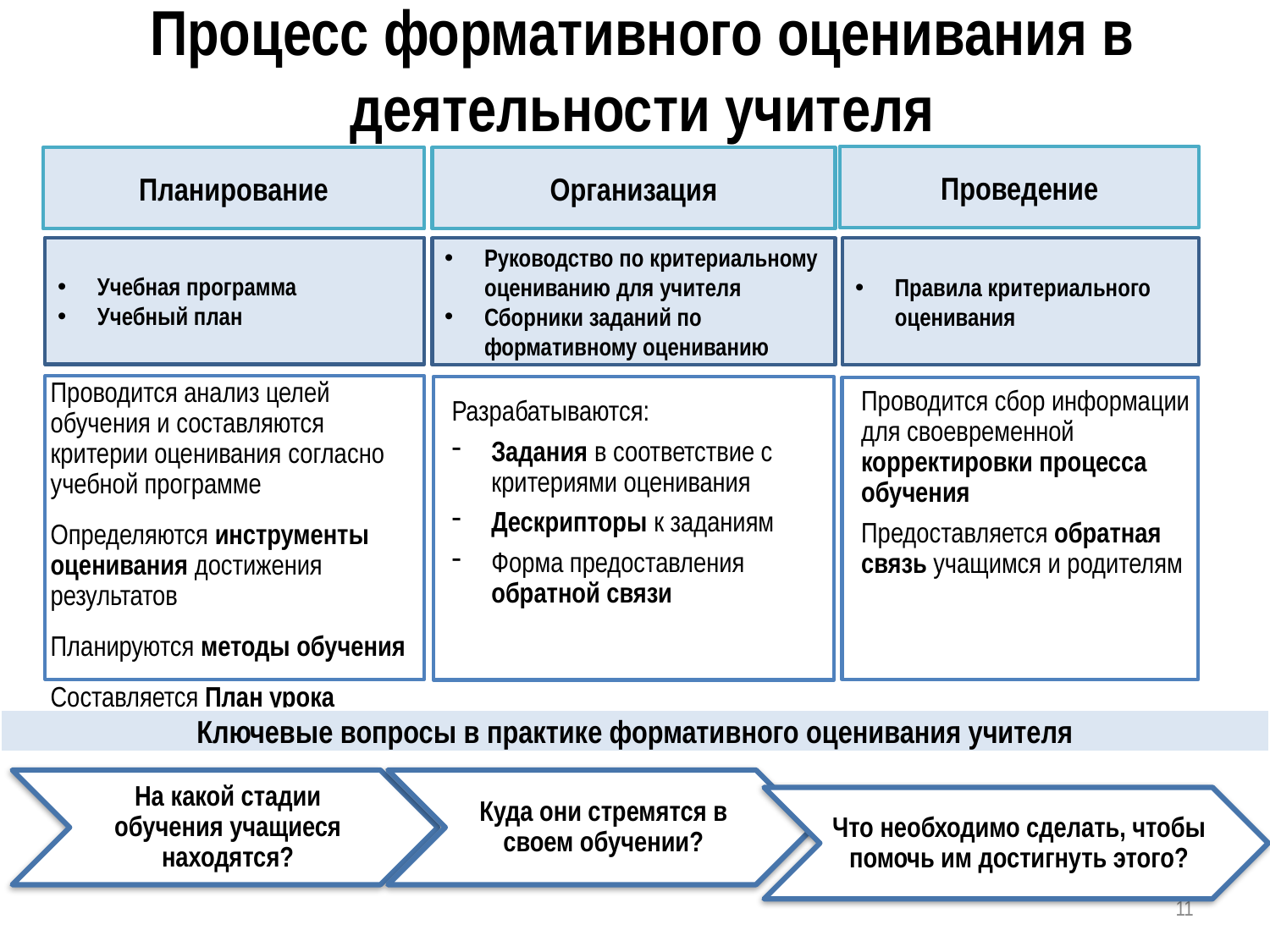

# Процесс формативного оценивания в деятельности учителя
Проведение
Планирование
Организация
Проводится анализ целей обучения и составляются критерии оценивания согласно учебной программе
Определяются инструменты оценивания достижения результатов
Планируются методы обучения
Составляется План урока

Разрабатываются:
Задания в соответствие с критериями оценивания
Дескрипторы к заданиям
Форма предоставления обратной связи

Проводится сбор информации для своевременной корректировки процесса обучения
Предоставляется обратная связь учащимся и родителям

Учебная программа
Учебный план
Руководство по критериальному оцениванию для учителя
Сборники заданий по формативному оцениванию
Правила критериального оценивания
Ключевые вопросы в практике формативного оценивания учителя
На какой стадии обучения учащиеся находятся?
Куда они стремятся в своем обучении?
Что необходимо сделать, чтобы помочь им достигнуть этого?
11